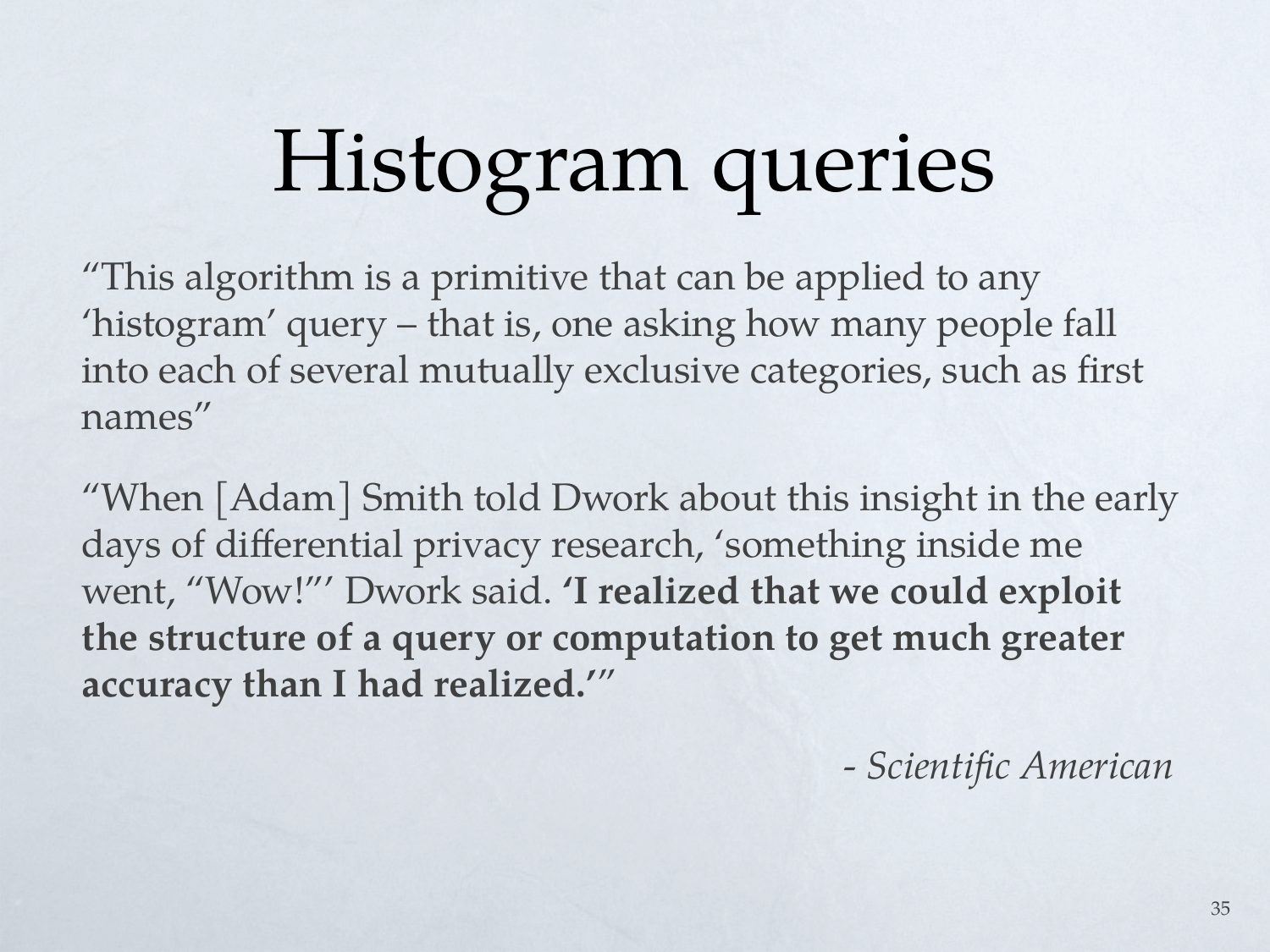

# Histogram queries
“This algorithm is a primitive that can be applied to any ‘histogram’ query – that is, one asking how many people fall into each of several mutually exclusive categories, such as first names”
“When [Adam] Smith told Dwork about this insight in the early days of differential privacy research, ‘something inside me went, “Wow!”’ Dwork said. ‘I realized that we could exploit the structure of a query or computation to get much greater accuracy than I had realized.’”
						- Scientific American
35